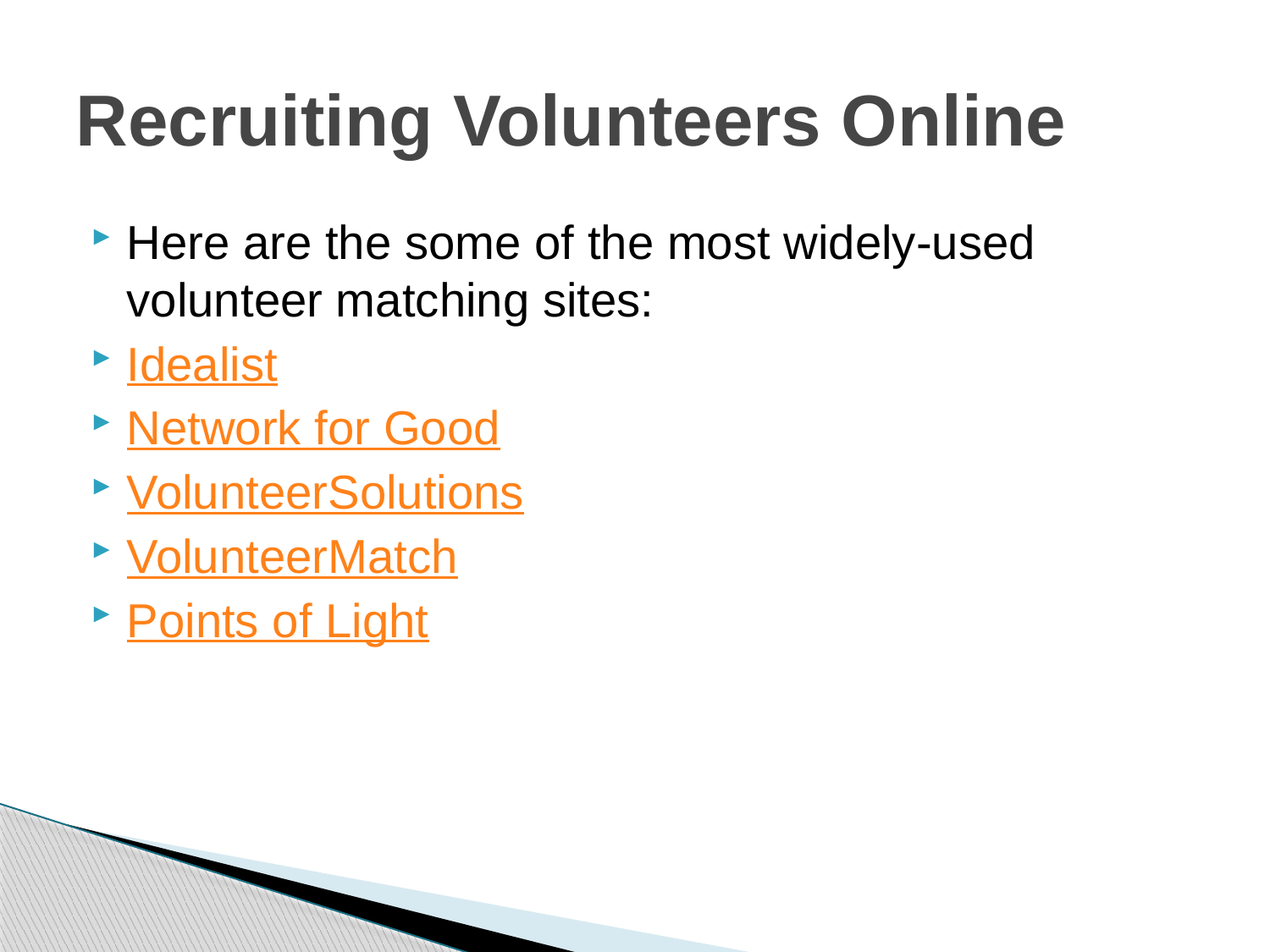

# Recruiting Volunteers Online
Here are the some of the most widely-used volunteer matching sites:
Idealist
Network for Good
VolunteerSolutions
VolunteerMatch
Points of Light